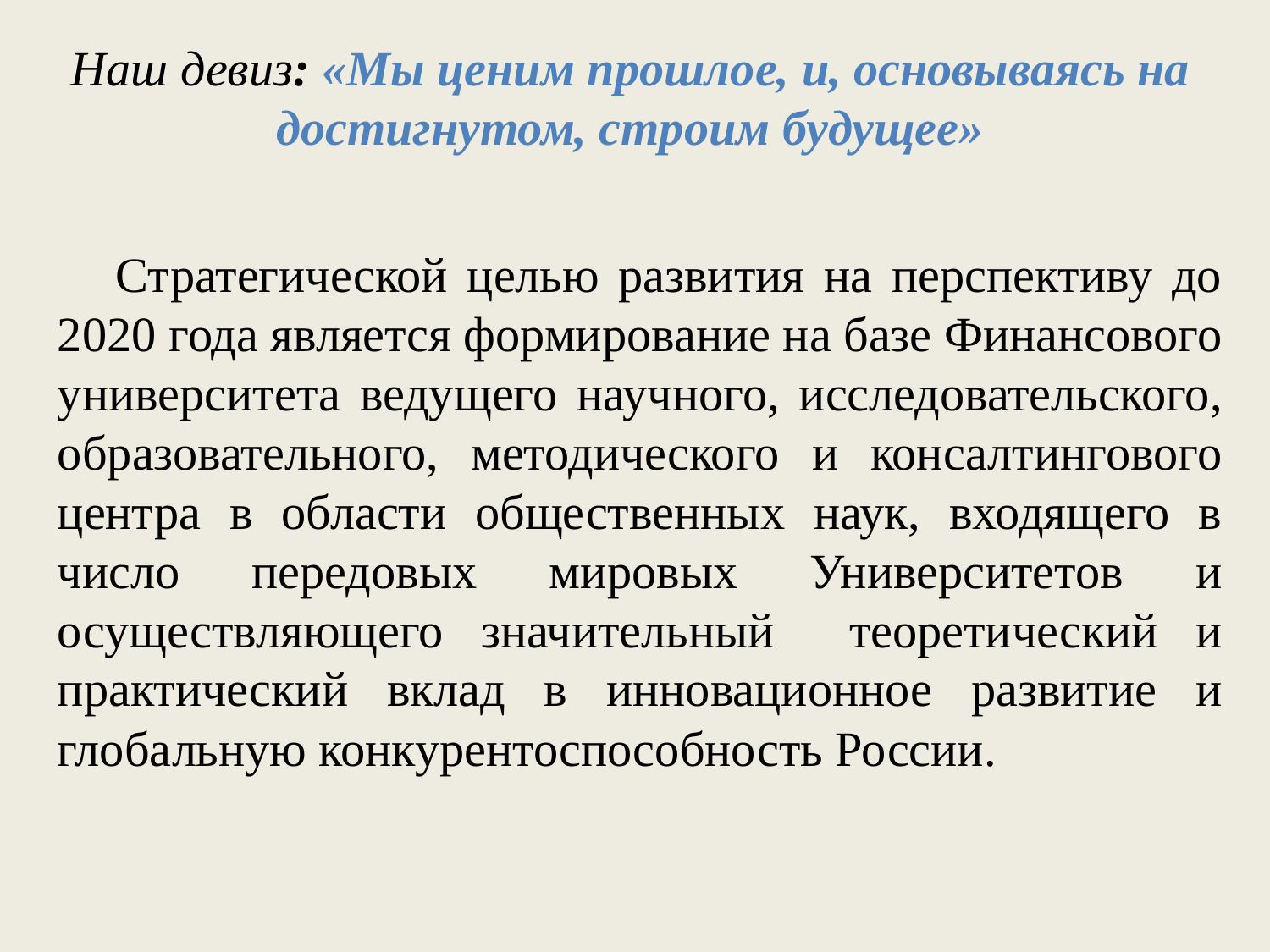

# Наш девиз: «Мы ценим прошлое, и, основываясь на достигнутом, строим будущее»
   Стратегической целью развития на перспективу до 2020 года является формирование на базе Финансового университета ведущего научного, исследовательского, образовательного, методического и консалтингового центра в области общественных наук, входящего в число передовых мировых Университетов и осуществляющего значительный  теоретический и практический вклад в инновационное развитие и глобальную конкурентоспособность России.